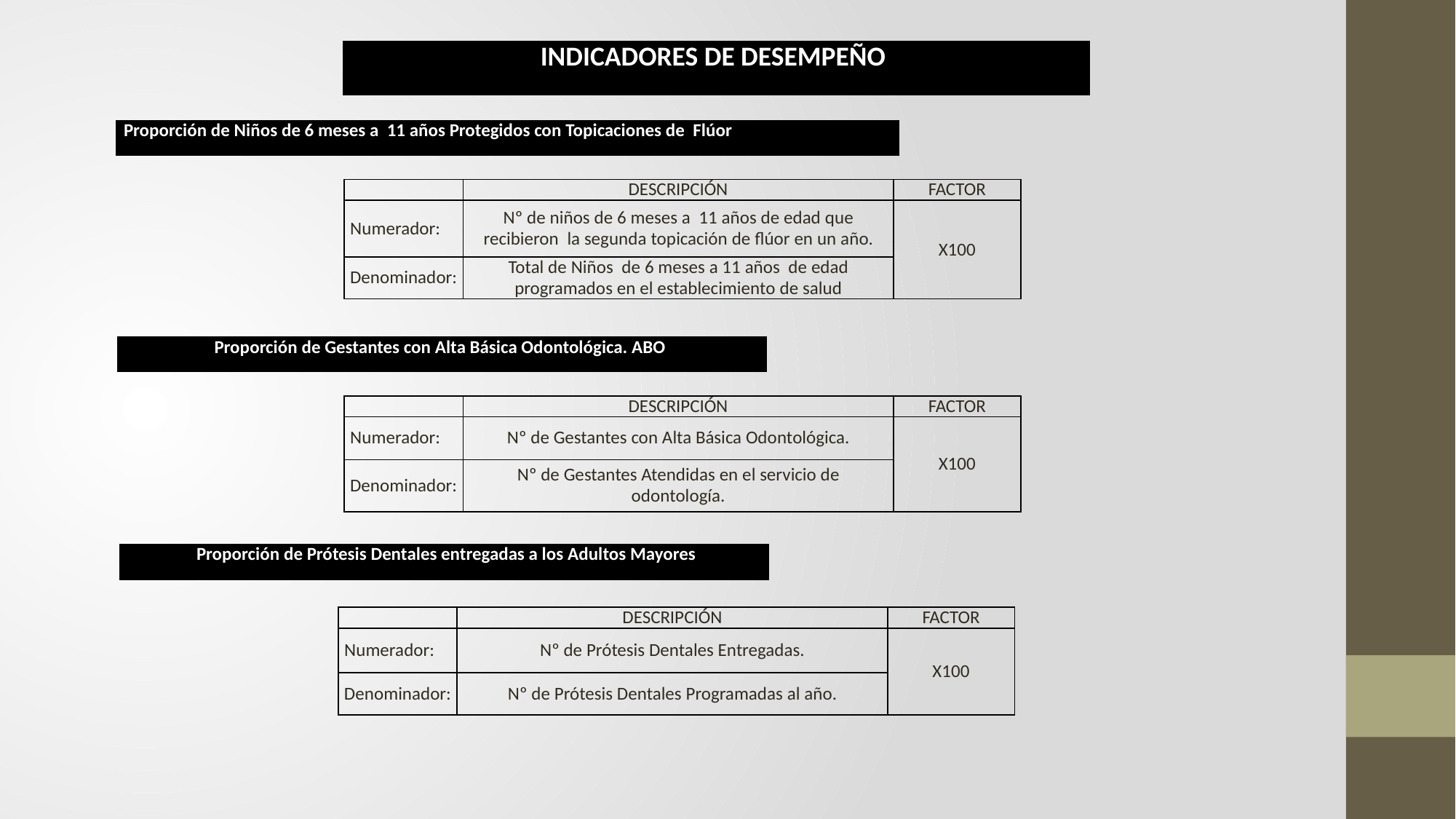

| INDICADORES DE DESEMPEÑO |
| --- |
| Proporción de Niños de 6 meses a 11 años Protegidos con Topicaciones de Flúor |
| --- |
|  | DESCRIPCIÓN | FACTOR |
| --- | --- | --- |
| Numerador: | Nº de niños de 6 meses a 11 años de edad que recibieron la segunda topicación de flúor en un año. | X100 |
| Denominador: | Total de Niños de 6 meses a 11 años de edad programados en el establecimiento de salud |  |
| Proporción de Gestantes con Alta Básica Odontológica. ABO |
| --- |
|  | DESCRIPCIÓN | FACTOR |
| --- | --- | --- |
| Numerador: | Nº de Gestantes con Alta Básica Odontológica. | X100 |
| Denominador: | Nº de Gestantes Atendidas en el servicio de odontología. |  |

| Proporción de Prótesis Dentales entregadas a los Adultos Mayores |
| --- |

|  | DESCRIPCIÓN | FACTOR |
| --- | --- | --- |
| Numerador: | Nº de Prótesis Dentales Entregadas. | X100 |
| Denominador: | Nº de Prótesis Dentales Programadas al año. |  |